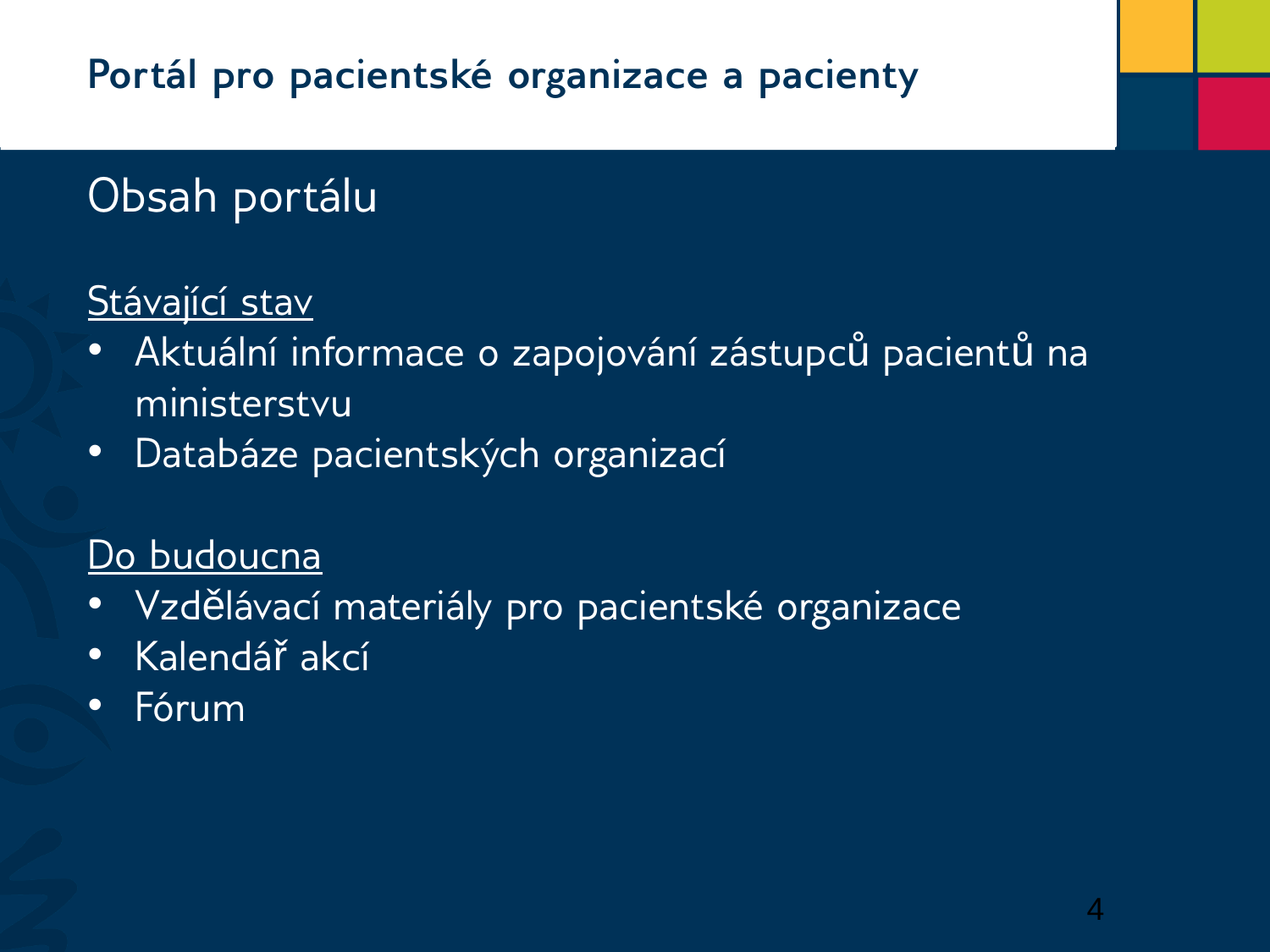

# Nadpis
Portál pro pacientské organizace a pacienty

Obsah portálu

Stávající stav
Aktuální informace o zapojování zástupců pacientů na ministerstvu
Databáze pacientských organizací

Do budoucna
Vzdělávací materiály pro pacientské organizace
Kalendář akcí
Fórum

4